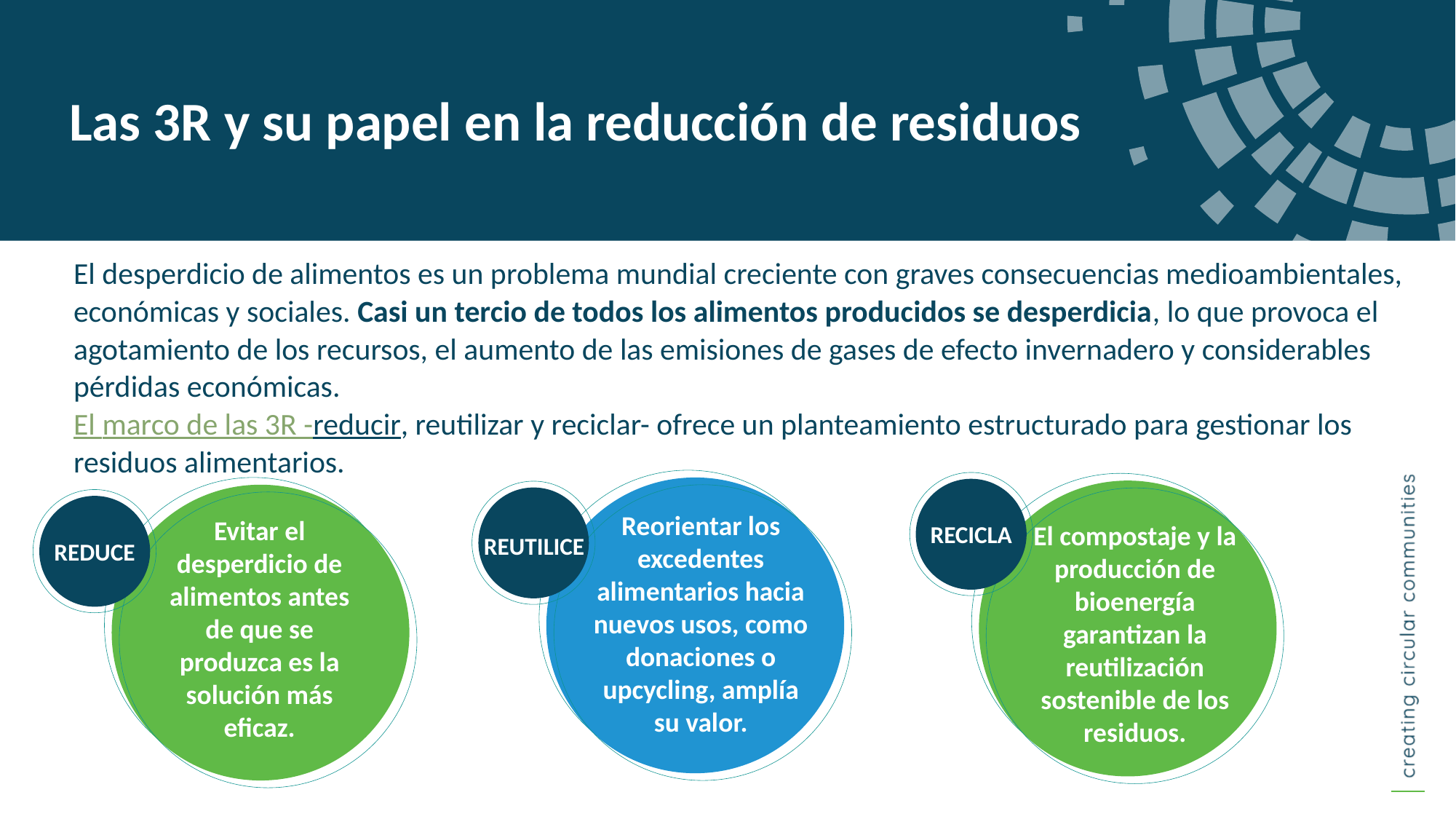

Las 3R y su papel en la reducción de residuos
El desperdicio de alimentos es un problema mundial creciente con graves consecuencias medioambientales, económicas y sociales. Casi un tercio de todos los alimentos producidos se desperdicia, lo que provoca el agotamiento de los recursos, el aumento de las emisiones de gases de efecto invernadero y considerables pérdidas económicas.
El marco de las 3R -reducir, reutilizar y reciclar- ofrece un planteamiento estructurado para gestionar los residuos alimentarios.

Reorientar los excedentes alimentarios hacia nuevos usos, como donaciones o upcycling, amplía su valor.
Evitar el desperdicio de alimentos antes de que se produzca es la solución más eficaz.
El compostaje y la producción de bioenergía garantizan la reutilización sostenible de los residuos.
RECICLA
REUTILICE
REDUCE